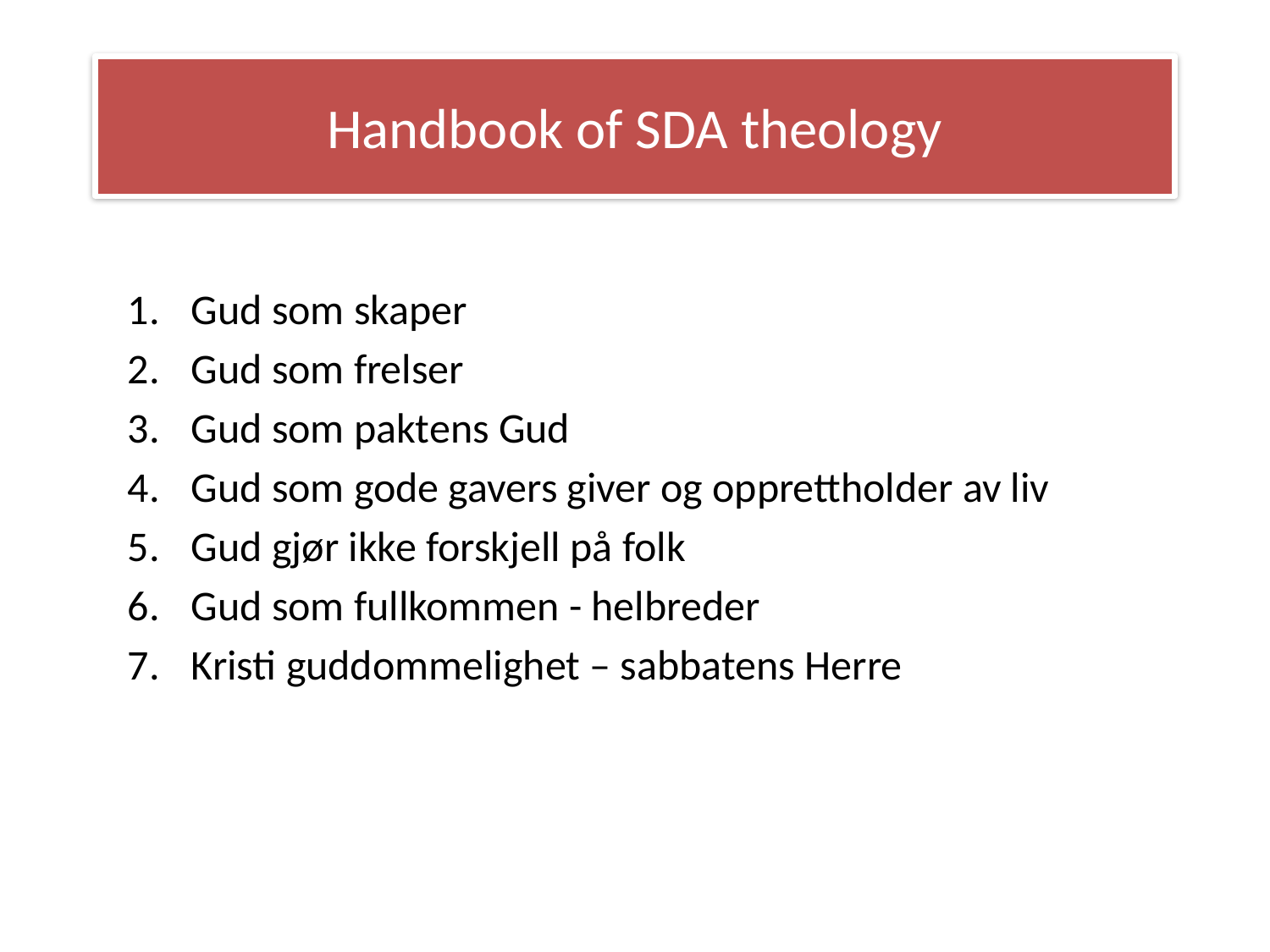

# Handbook of SDA theology
Gud som skaper
Gud som frelser
Gud som paktens Gud
Gud som gode gavers giver og opprettholder av liv
Gud gjør ikke forskjell på folk
Gud som fullkommen - helbreder
Kristi guddommelighet – sabbatens Herre